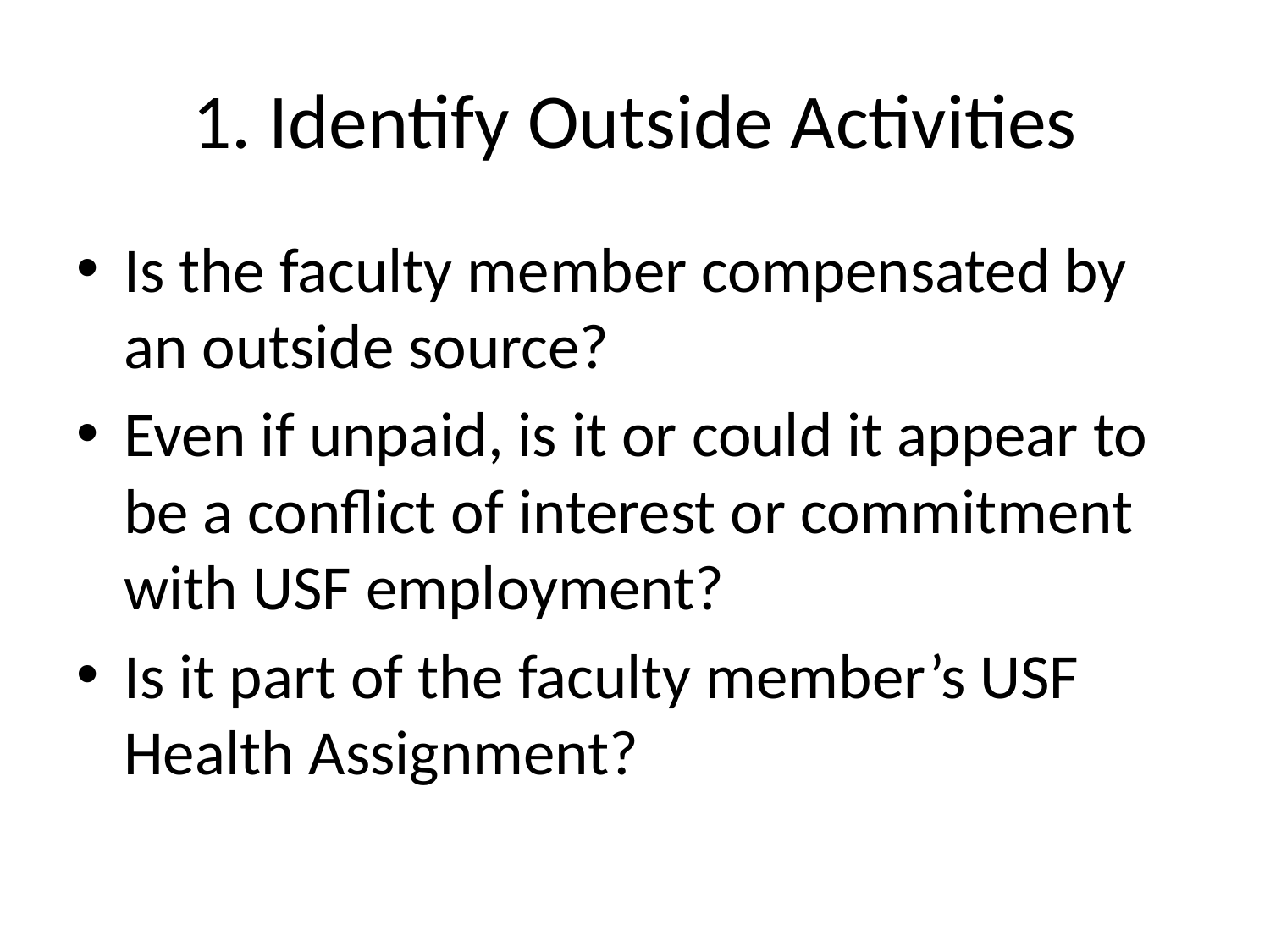

# 1. Identify Outside Activities
Is the faculty member compensated by an outside source?
Even if unpaid, is it or could it appear to be a conflict of interest or commitment with USF employment?
Is it part of the faculty member’s USF Health Assignment?